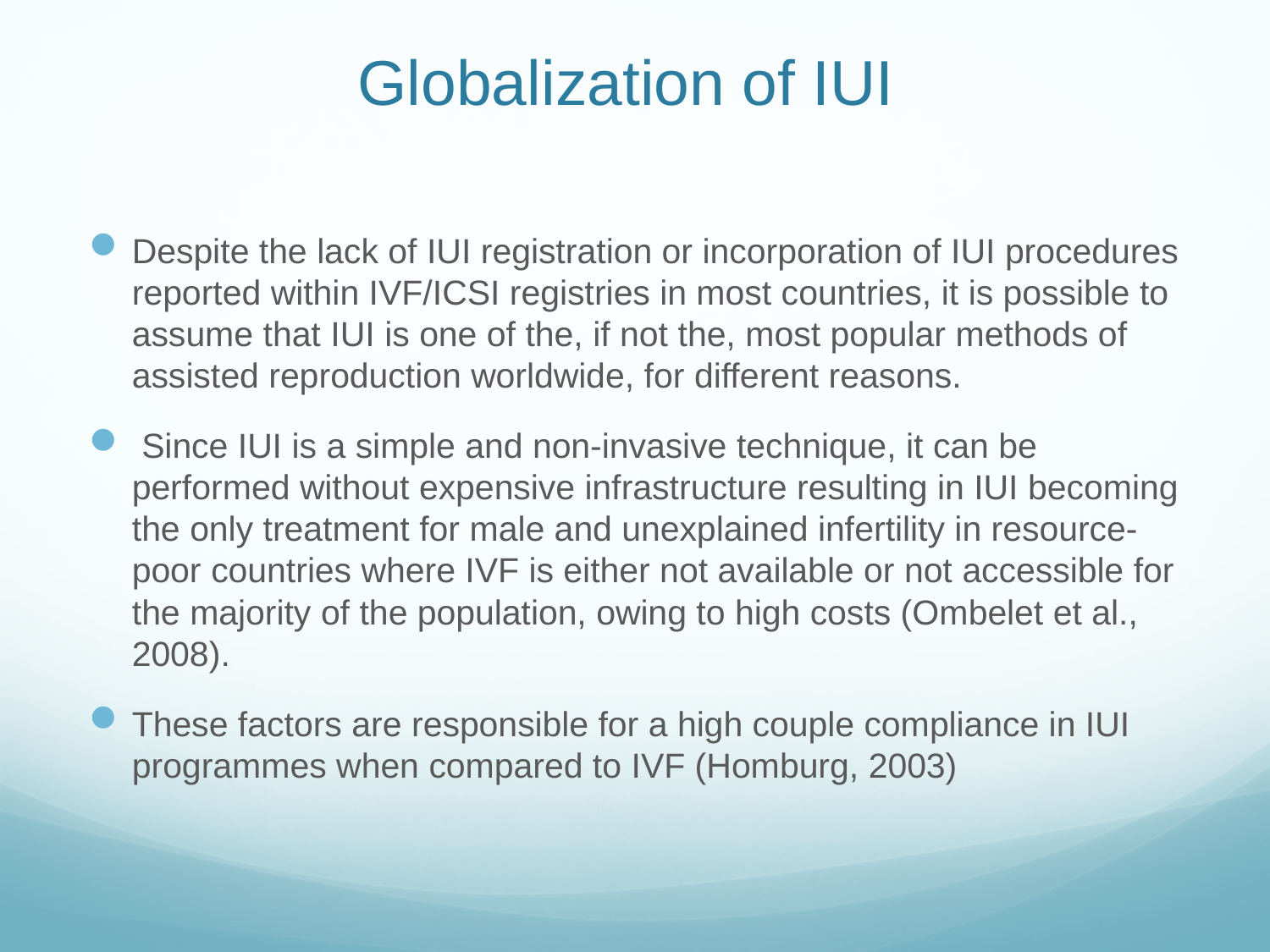

# Globalization of IUI
Despite the lack of IUI registration or incorporation of IUI procedures reported within IVF/ICSI registries in most countries, it is possible to assume that IUI is one of the, if not the, most popular methods of assisted reproduction worldwide, for different reasons.
 Since IUI is a simple and non-invasive technique, it can be performed without expensive infrastructure resulting in IUI becoming the only treatment for male and unexplained infertility in resource-poor countries where IVF is either not available or not accessible for the majority of the population, owing to high costs (Ombelet et al., 2008).
These factors are responsible for a high couple compliance in IUI programmes when compared to IVF (Homburg, 2003)